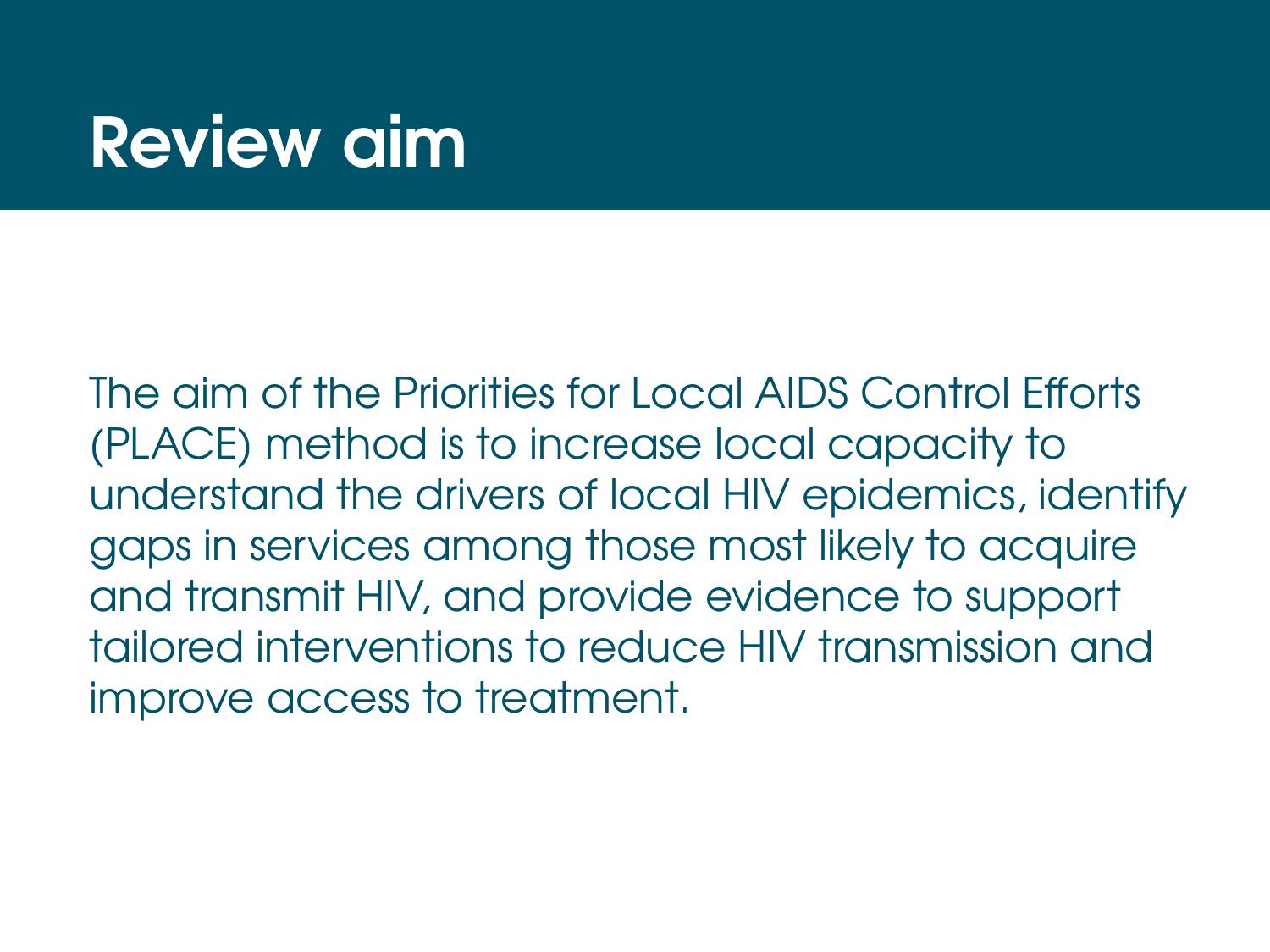

# Review aim
The aim of the Priorities for Local AIDS Control Efforts (PLACE) method is to increase local capacity to understand the drivers of local HIV epidemics, identify gaps in services among those most likely to acquire and transmit HIV, and provide evidence to support tailored interventions to reduce HIV transmission and improve access to treatment.